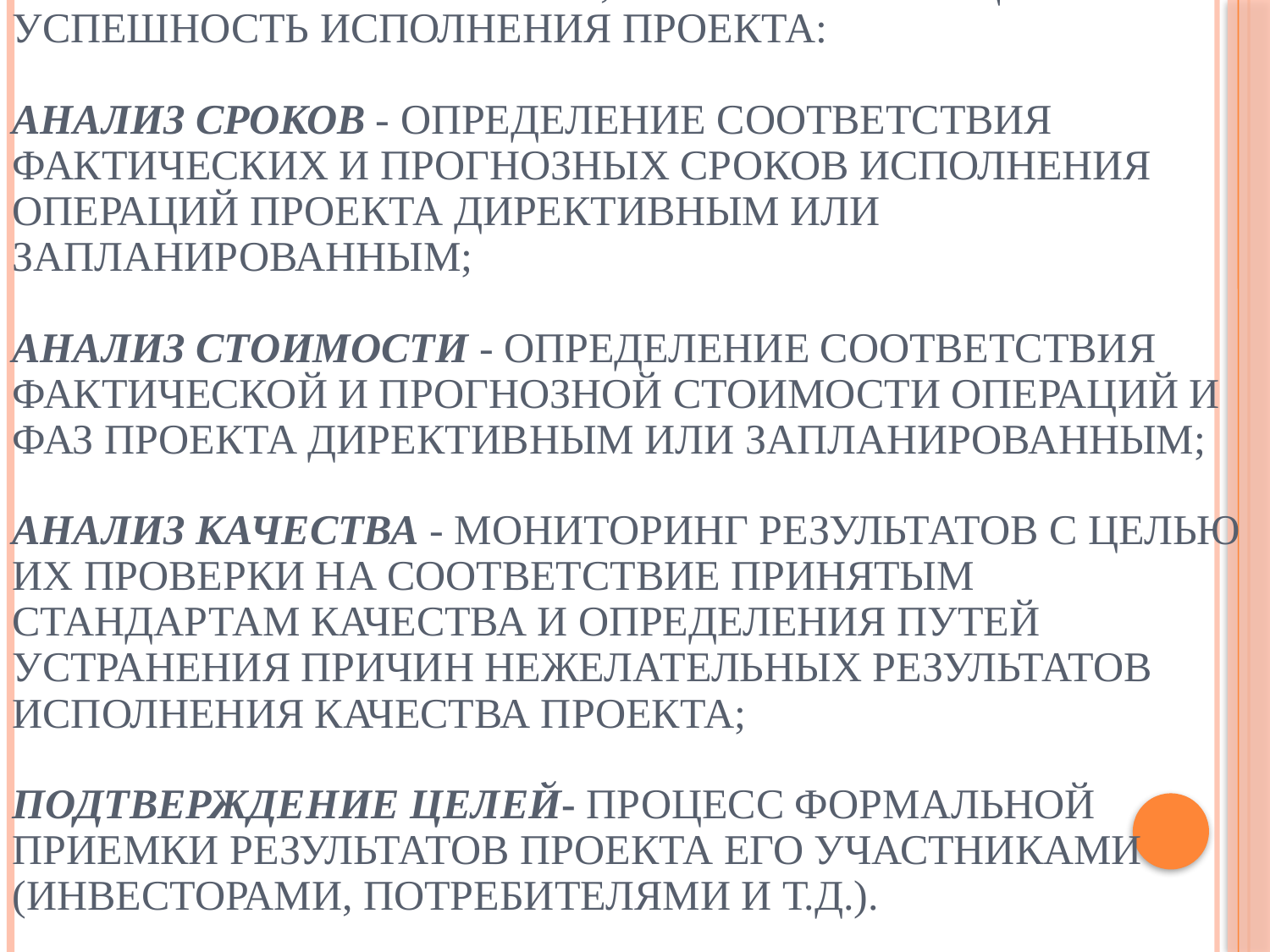

# К основным относятся те процессы анализа, которые непосредственно связаны с целями проекта и показателями, характеризующими успешность исполнения проекта: анализ сроков - определение соответствия фактических и прогнозных сроков исполнения операций проекта директивным или запланированным; анализ стоимости - определение соответствия фактической и прогнозной стоимости операций и фаз проекта директивным или запланированным; анализ качества - мониторинг результатов с целью их проверки на соответствие принятым стандартам качества и определения путей устранения причин нежелательных результатов исполнения качества проекта; подтверждение целей- процесс формальной приемки результатов проекта его участниками (инвесторами, потребителями и т.д.).